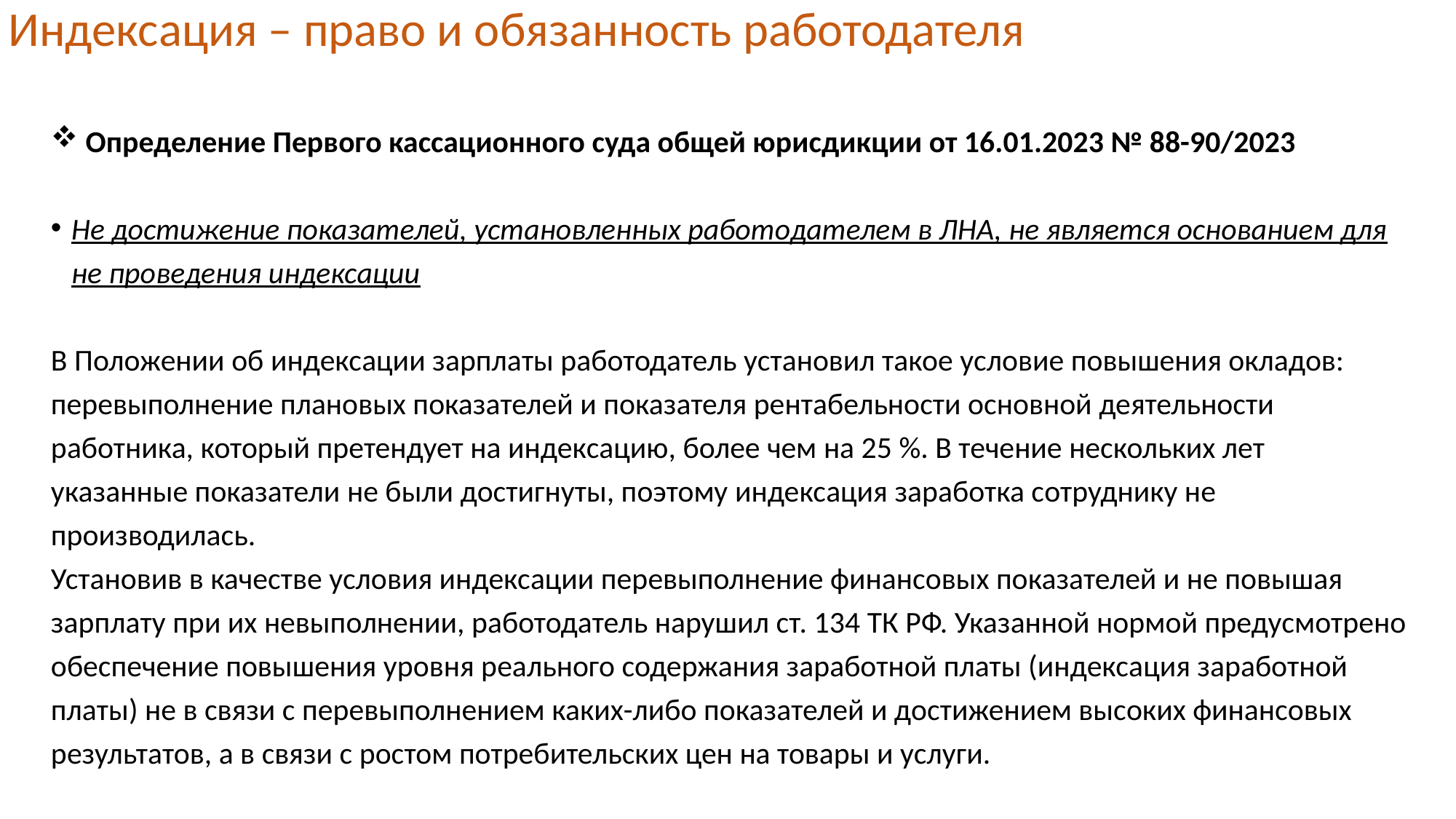

# Индексация – право и обязанность работодателя
 Определение Первого кассационного суда общей юрисдикции от 16.01.2023 № 88-90/2023

Не достижение показателей, установленных работодателем в ЛНА, не является основанием для не проведения индексации

В Положении об индексации зарплаты работодатель установил такое условие повышения окладов: перевыполнение плановых показателей и показателя рентабельности основной деятельности работника, который претендует на индексацию, более чем на 25 %. В течение нескольких лет указанные показатели не были достигнуты, поэтому индексация заработка сотруднику не производилась.
Установив в качестве условия индексации перевыполнение финансовых показателей и не повышая зарплату при их невыполнении, работодатель нарушил ст. 134 ТК РФ. Указанной нормой предусмотрено обеспечение повышения уровня реального содержания заработной платы (индексация заработной платы) не в связи с перевыполнением каких-либо показателей и достижением высоких финансовых результатов, а в связи с ростом потребительских цен на товары и услуги.